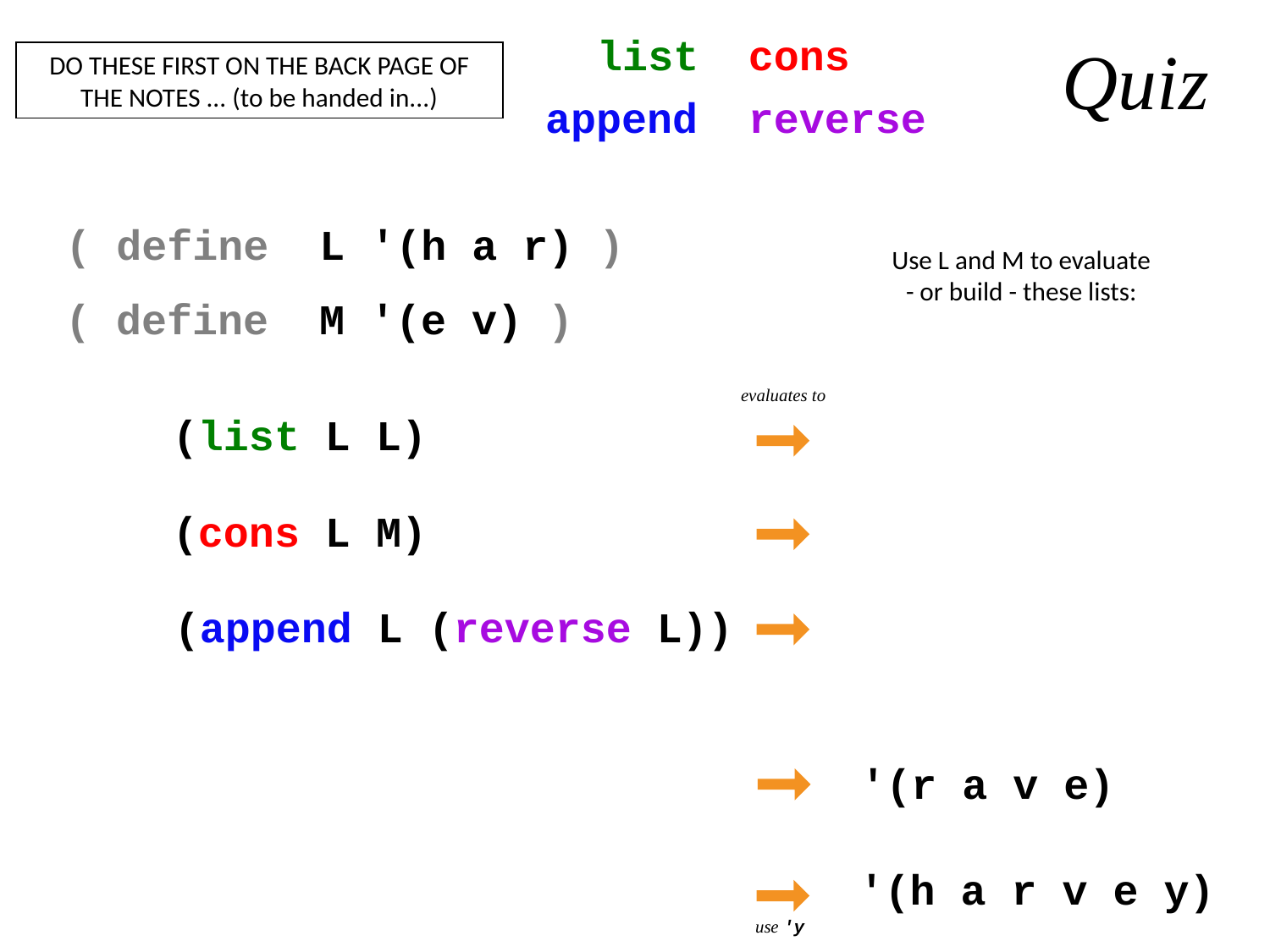

list
cons
Quiz
DO THESE FIRST ON THE BACK PAGE OF THE NOTES ... (to be handed in...)
append
reverse
( define  L '(h a r) )
Use L and M to evaluate - or build - these lists:
( define  M '(e v) )
evaluates to
(list L L)

(cons L M)

(append L (reverse L))

'(r a v e)

'(h a r v e y)

use 'y